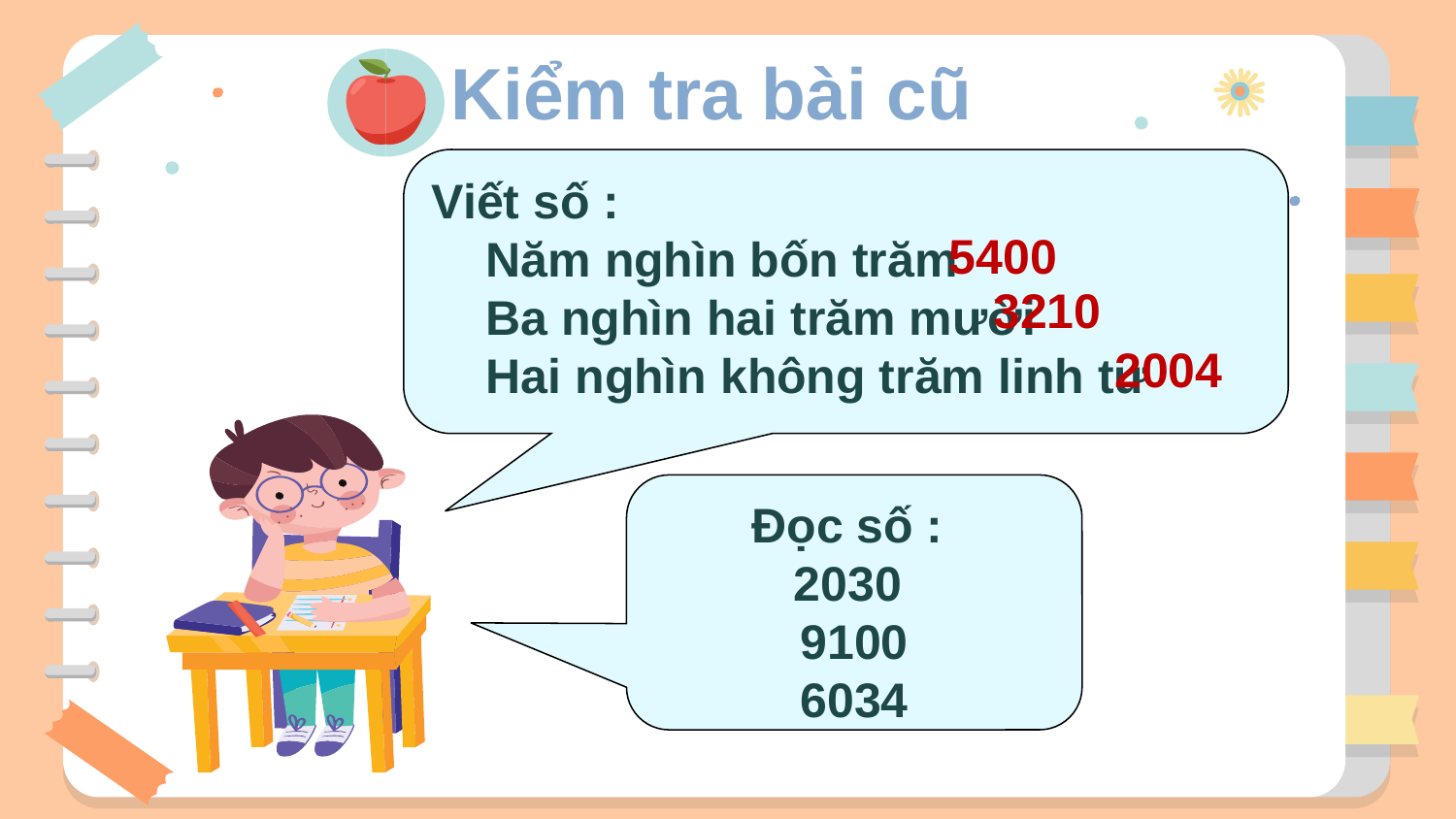

# Kiểm tra bài cũ
Viết số :
    Năm nghìn bốn trăm
    Ba nghìn hai trăm mười
    Hai nghìn không trăm linh tư
5400
3210
2004

Đọc số :
2030
9100
6034